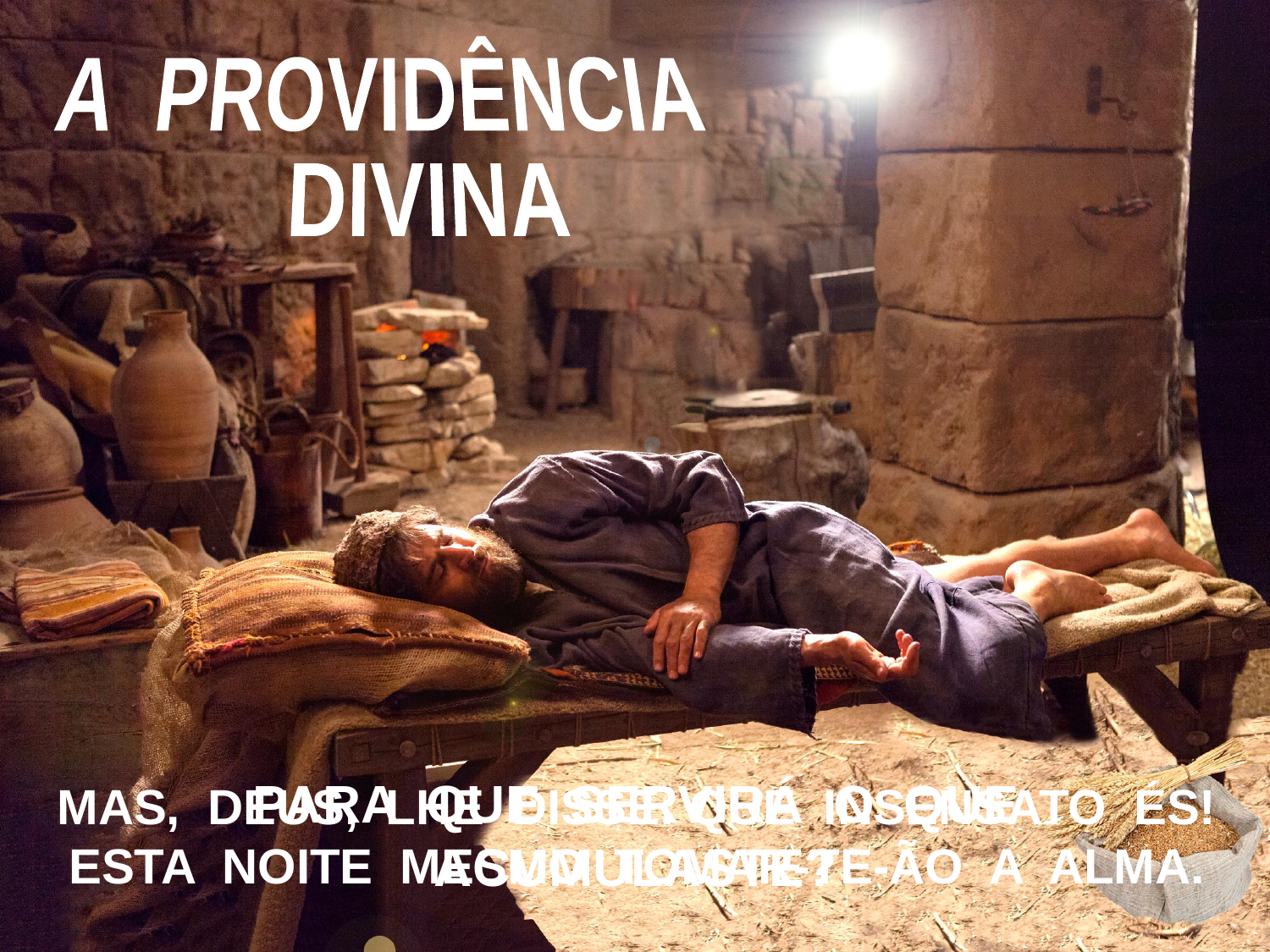

A  PROVIDÊNCIA
  DIVINA
PARA  QUE  SERVIRÁ  O  QUE
ACUMULASTE?
MAS,  DEUS,  LHE  DISSE: QUE  INSENSATO  ÉS!
ESTA  NOITE  MESMO  TOMAR-TE-ÃO  A  ALMA.